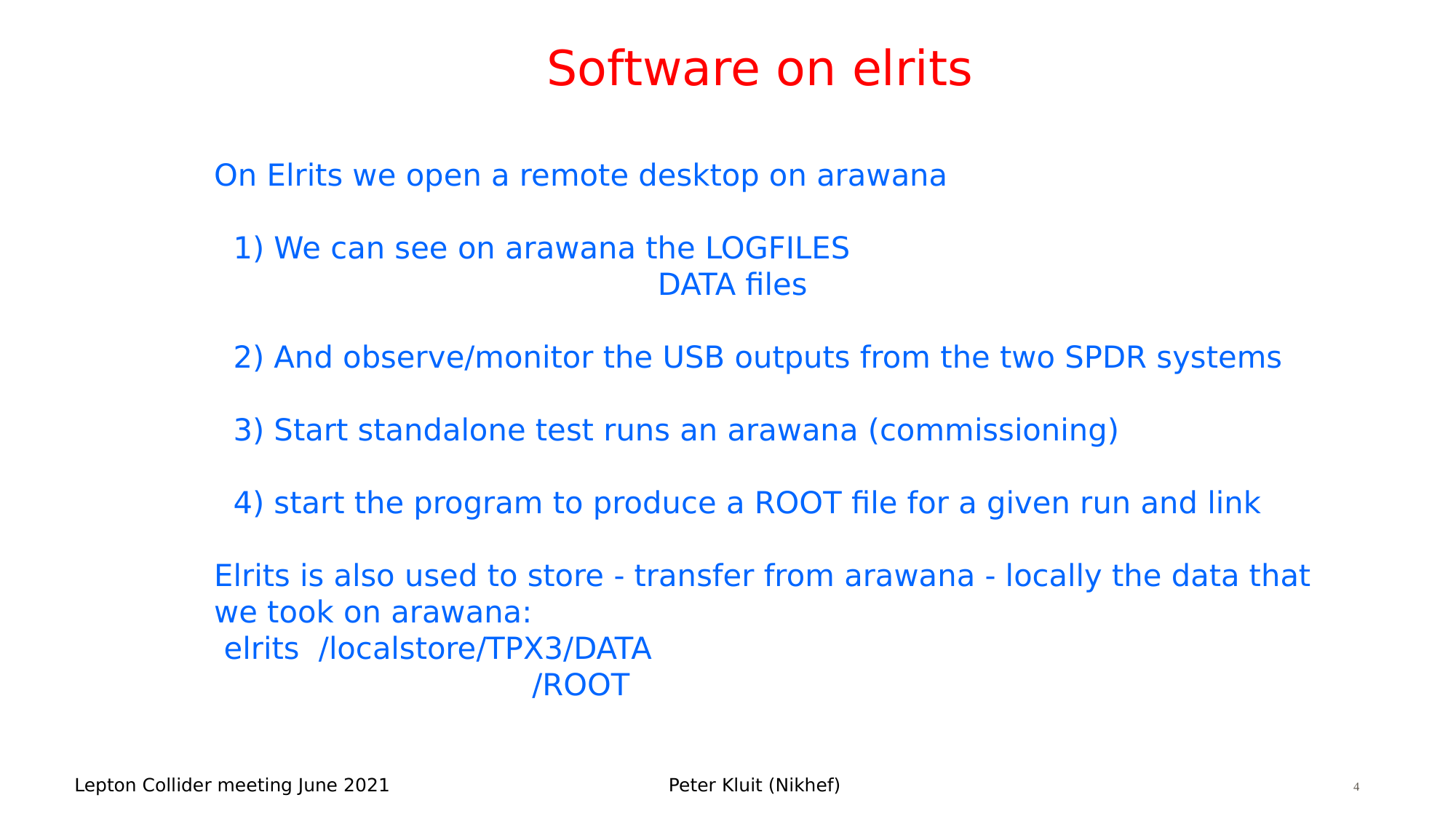

# Software on elrits
On Elrits we open a remote desktop on arawana

  1) We can see on arawana the LOGFILES
                                              DATA files

  2) And observe/monitor the USB outputs from the two SPDR systems

  3) Start standalone test runs an arawana (commissioning)

  4) start the program to produce a ROOT file for a given run and link

Elrits is also used to store - transfer from arawana - locally the data that we took on arawana:
 elrits  /localstore/TPX3/DATA
                                 /ROOT